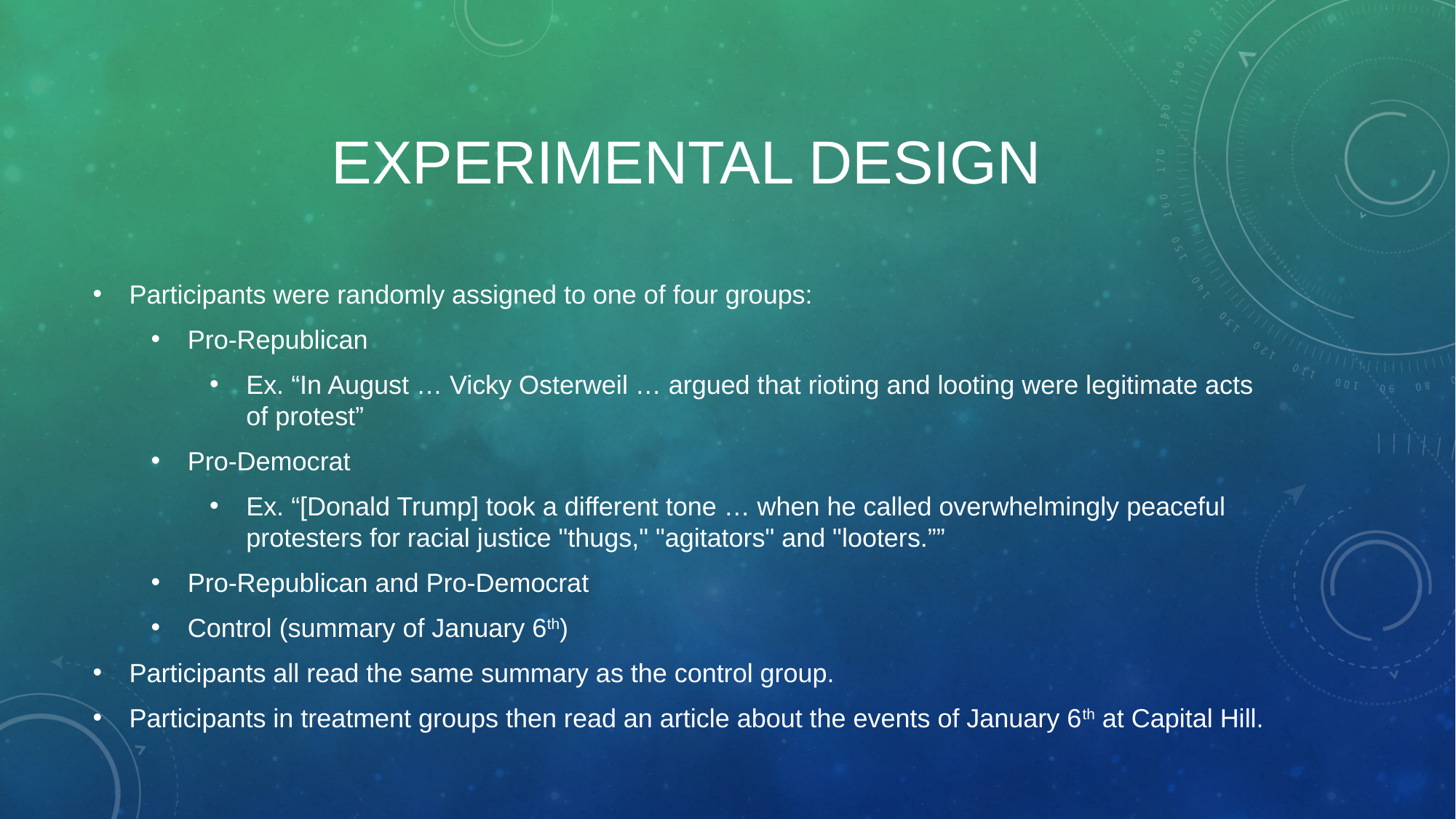

# Experimental Design

Participants were randomly assigned to one of four groups:
Pro-Republican
Ex. “In August … Vicky Osterweil … argued that rioting and looting were legitimate acts of protest”
Pro-Democrat
Ex. “[Donald Trump] took a different tone … when he called overwhelmingly peaceful protesters for racial justice "thugs," "agitators" and "looters.””
Pro-Republican and Pro-Democrat
Control (summary of January 6th)
Participants all read the same summary as the control group.
Participants in treatment groups then read an article about the events of January 6th at Capital Hill.